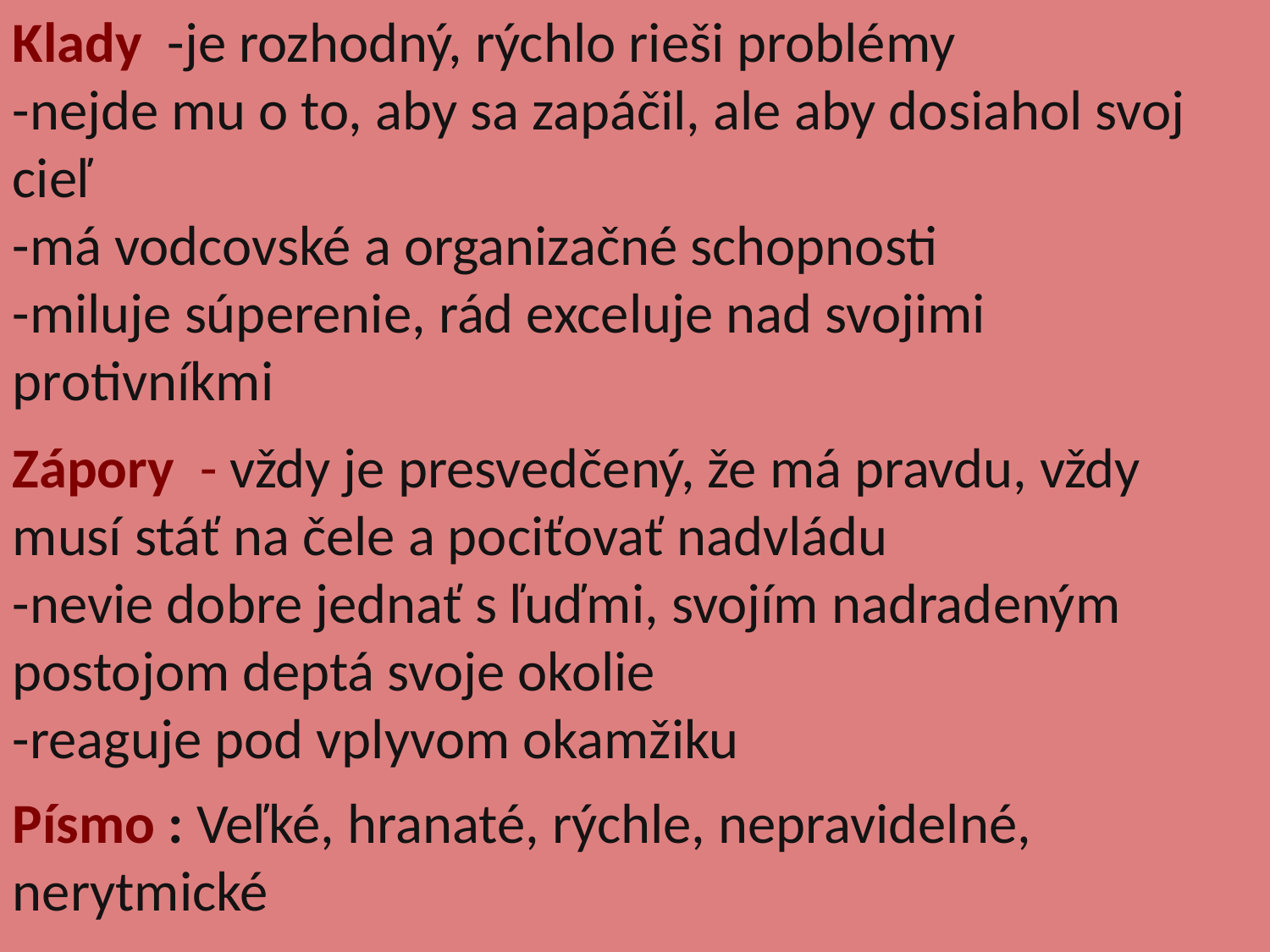

Klady  -je rozhodný, rýchlo rieši problémy
-nejde mu o to, aby sa zapáčil, ale aby dosiahol svoj cieľ
-má vodcovské a organizačné schopnosti
-miluje súperenie, rád exceluje nad svojimi protivníkmi

Zápory  - vždy je presvedčený, že má pravdu, vždy musí stáť na čele a pociťovať nadvládu
-nevie dobre jednať s ľuďmi, svojím nadradeným postojom deptá svoje okolie
-reaguje pod vplyvom okamžiku

Písmo : Veľké, hranaté, rýchle, nepravidelné, nerytmické